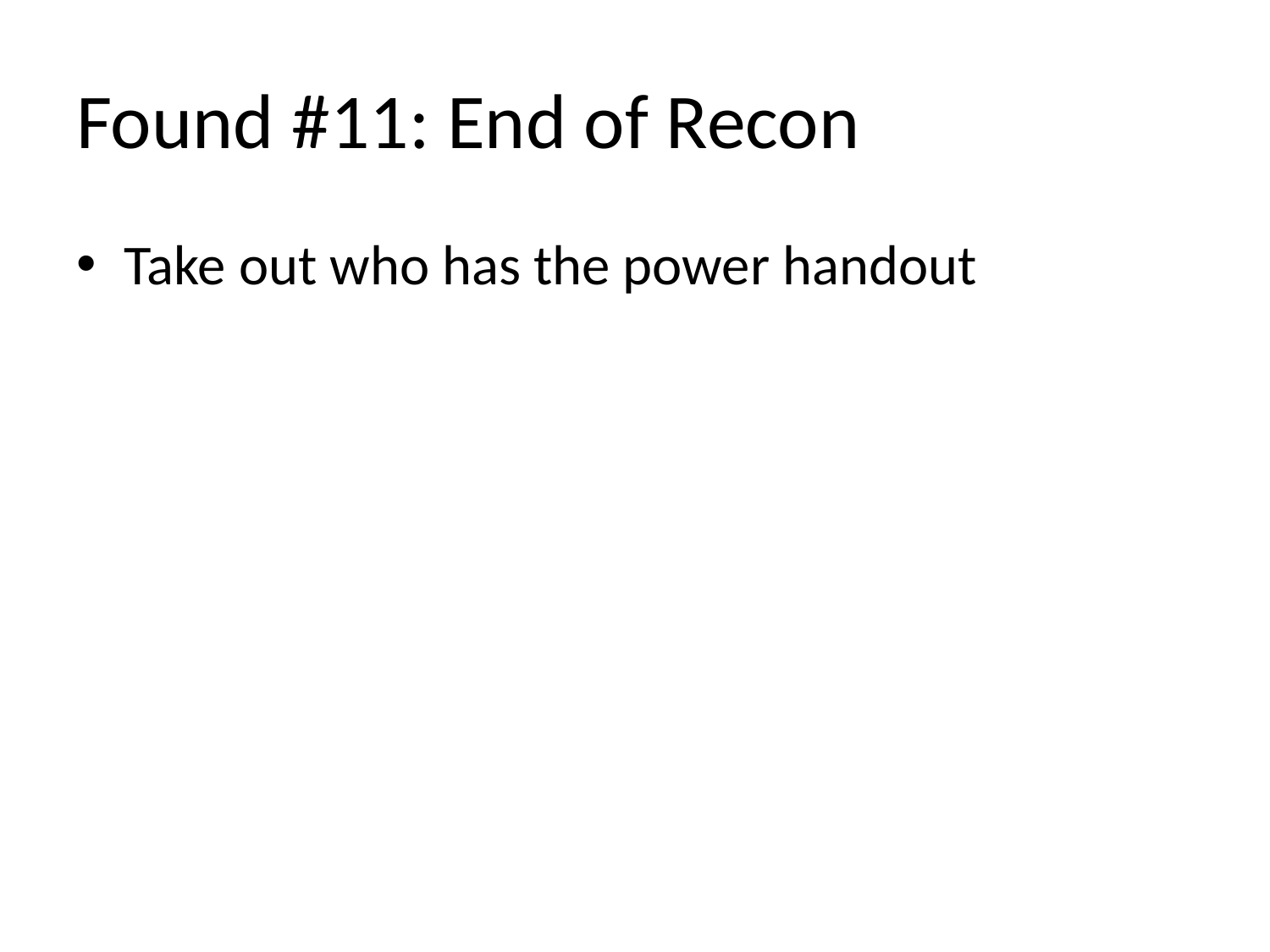

# Found #11: End of Recon
Take out who has the power handout